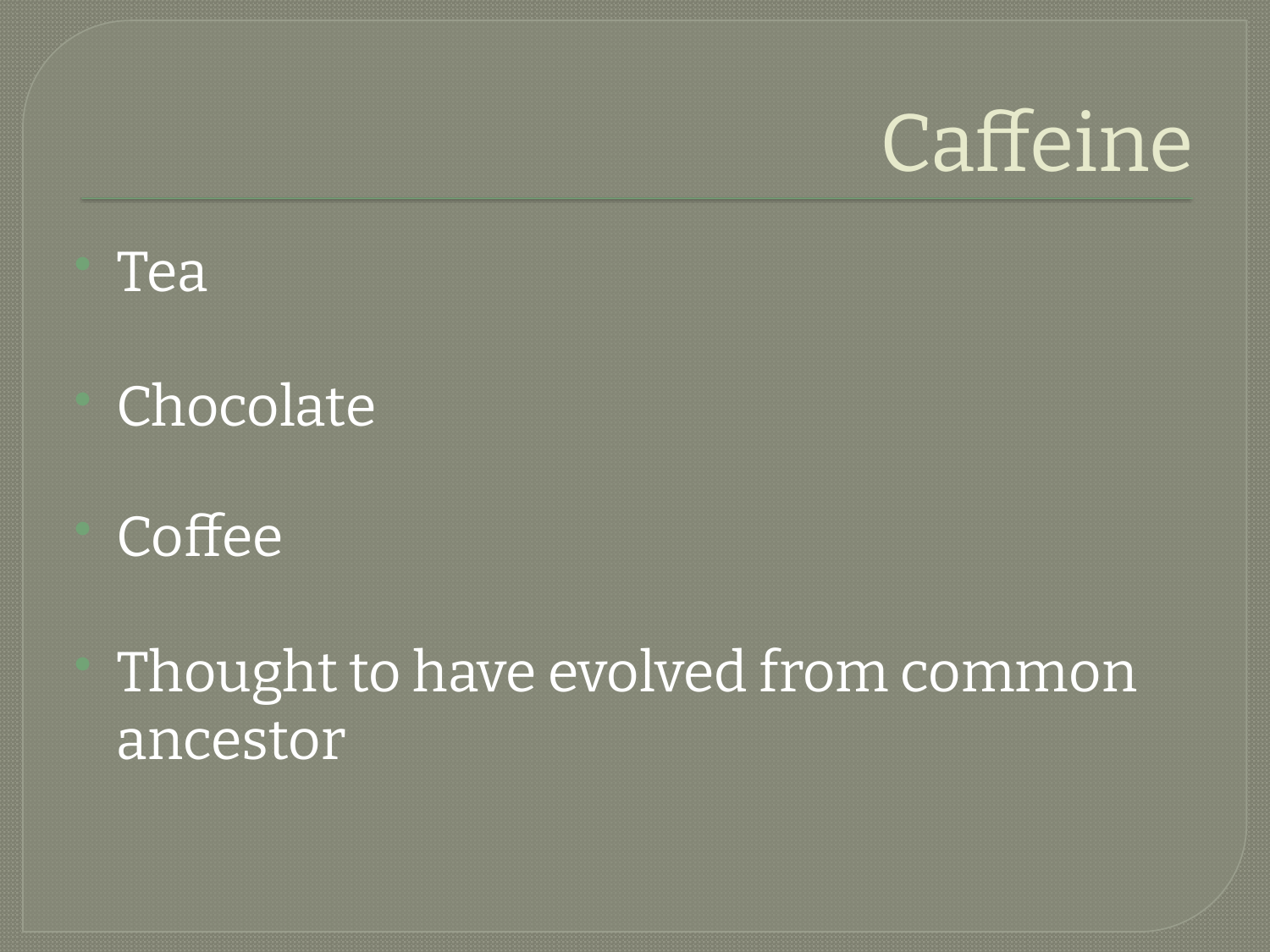

# Caffeine
Tea

Chocolate

Coffee

Thought to have evolved from common ancestor